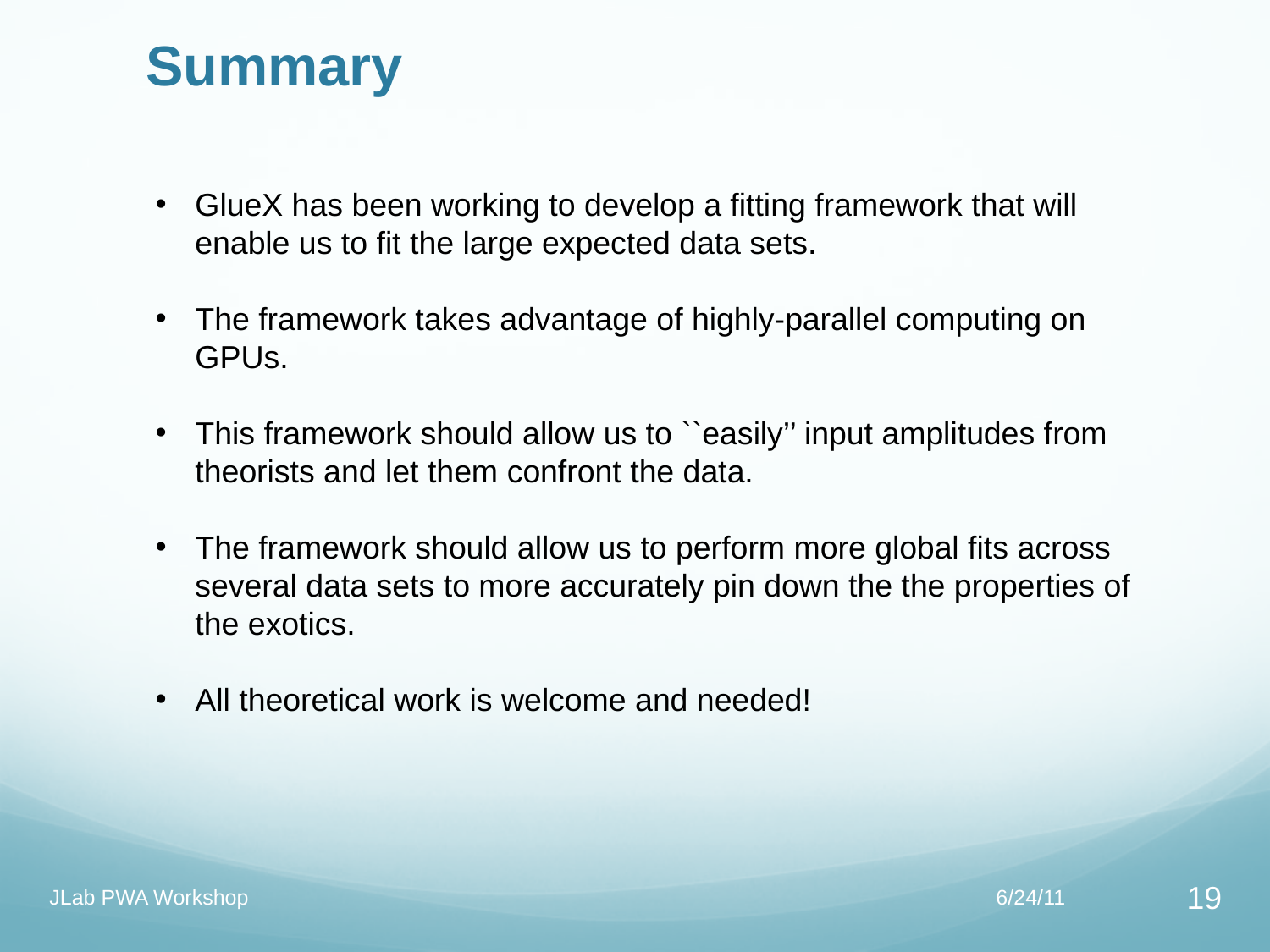

# Summary
GlueX has been working to develop a fitting framework that will enable us to fit the large expected data sets.

The framework takes advantage of highly-parallel computing on GPUs.

This framework should allow us to ``easily’’ input amplitudes from theorists and let them confront the data.

The framework should allow us to perform more global fits across several data sets to more accurately pin down the the properties of the exotics.

All theoretical work is welcome and needed!
JLab PWA Workshop
6/24/11
19